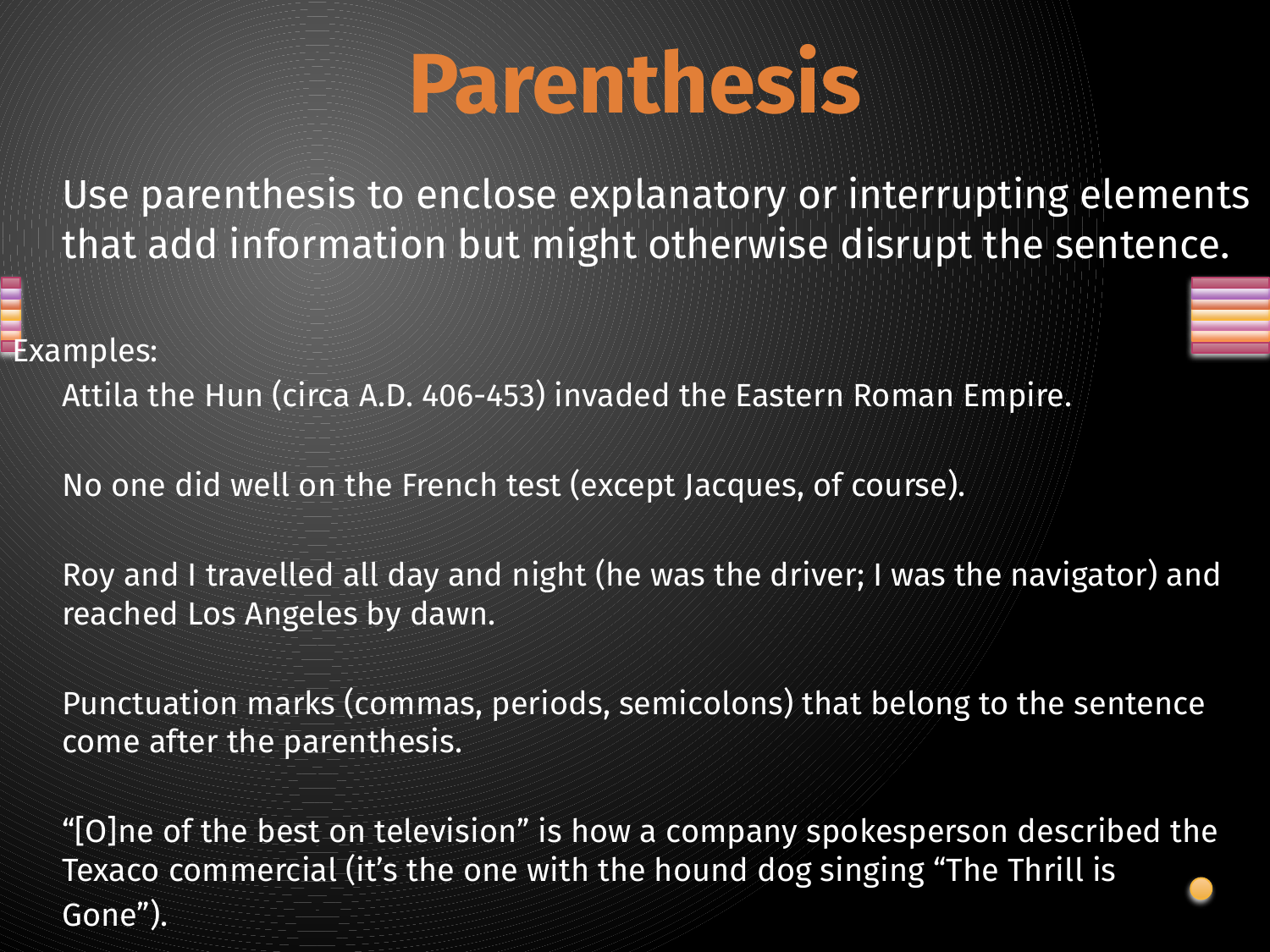

# Parenthesis
	Use parenthesis to enclose explanatory or interrupting elements that add information but might otherwise disrupt the sentence.

Examples:
	Attila the Hun (circa A.D. 406-453) invaded the Eastern Roman Empire.

	No one did well on the French test (except Jacques, of course).

	Roy and I travelled all day and night (he was the driver; I was the navigator) and reached Los Angeles by dawn.

	Punctuation marks (commas, periods, semicolons) that belong to the sentence come after the parenthesis.

	“[O]ne of the best on television” is how a company spokesperson described the Texaco commercial (it’s the one with the hound dog singing “The Thrill is
	Gone”).